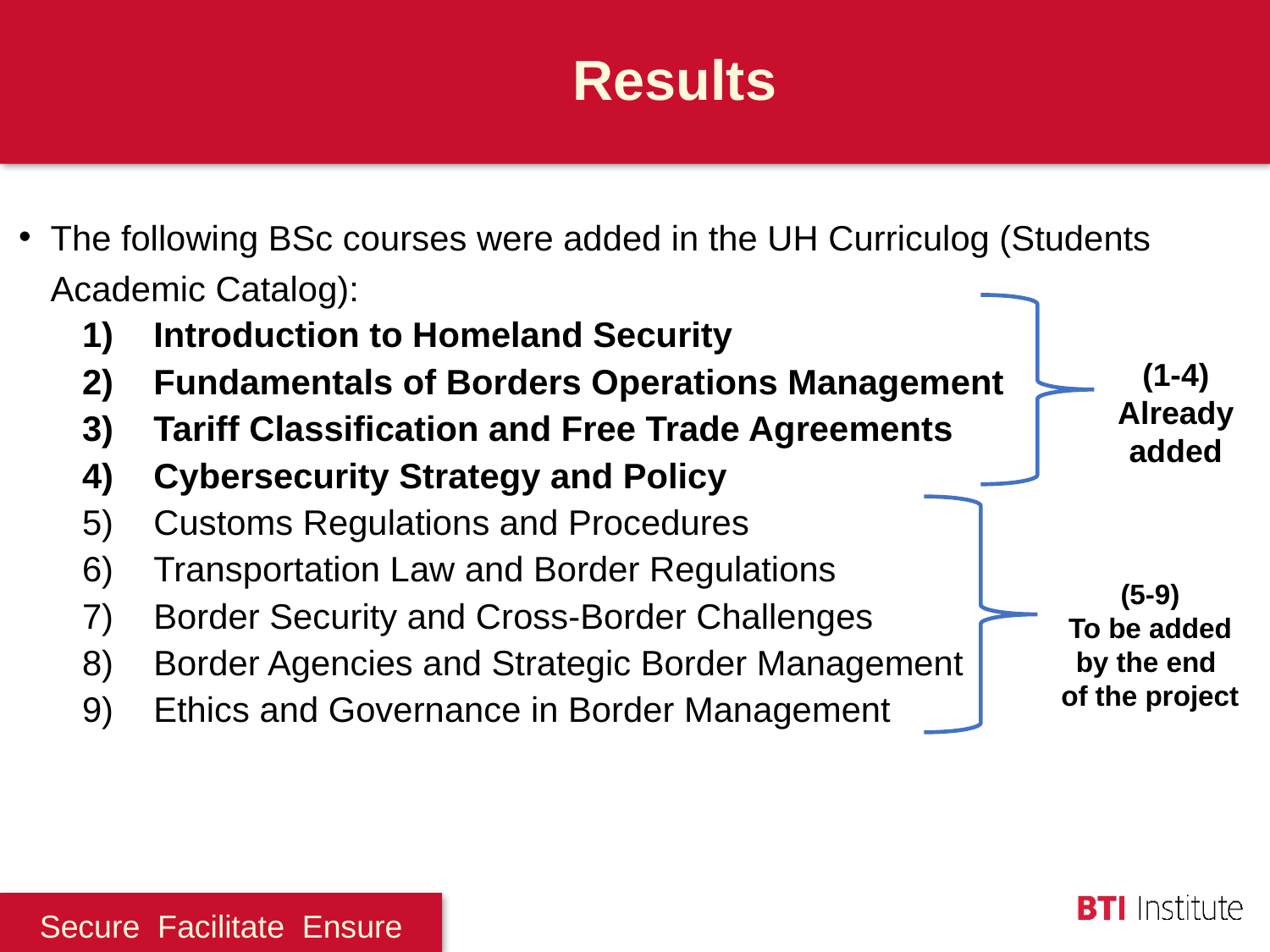

Results
The following BSc courses were added in the UH Curriculog (Students Academic Catalog):
Introduction to Homeland Security
Fundamentals of Borders Operations Management
Tariff Classification and Free Trade Agreements
Cybersecurity Strategy and Policy
Customs Regulations and Procedures
Transportation Law and Border Regulations
Border Security and Cross-Border Challenges
Border Agencies and Strategic Border Management
Ethics and Governance in Border Management

(1-4)
Already
added

(5-9)
To be added
by the end
of the project